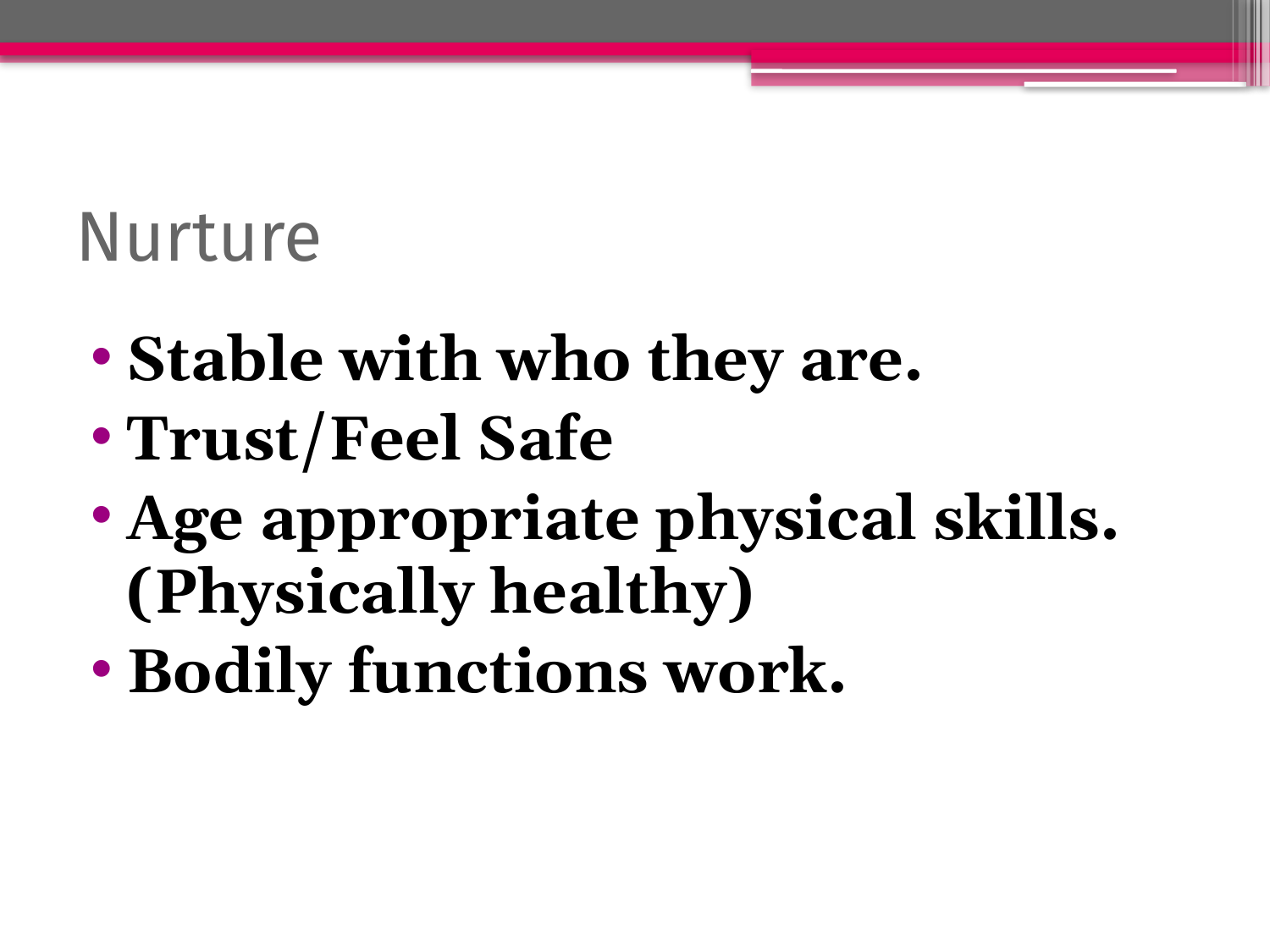

# Nurture
Stable with who they are.
Trust/Feel Safe
Age appropriate physical skills. (Physically healthy)
Bodily functions work.